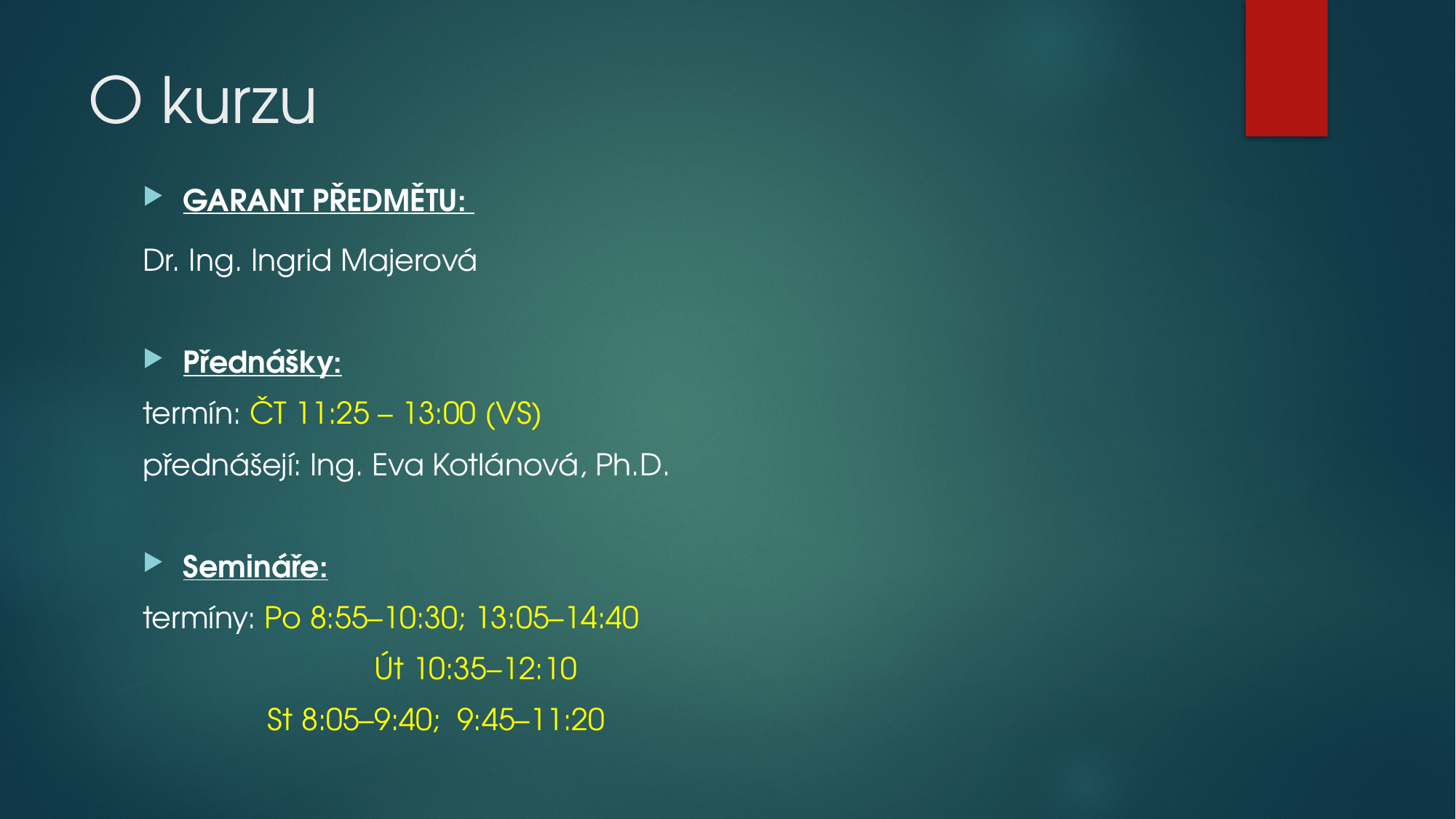

# O kurzu
GARANT PŘEDMĚTU:
Dr. Ing. Ingrid Majerová

Přednášky:
termín: ČT 11:25 – 13:00 (VS)
přednášejí: Ing. Eva Kotlánová, Ph.D.

Semináře:
termíny: Po 8:55–10:30; 13:05–14:40
	      	  Út 10:35–12:10
		  St 8:05–9:40;  9:45–11:20